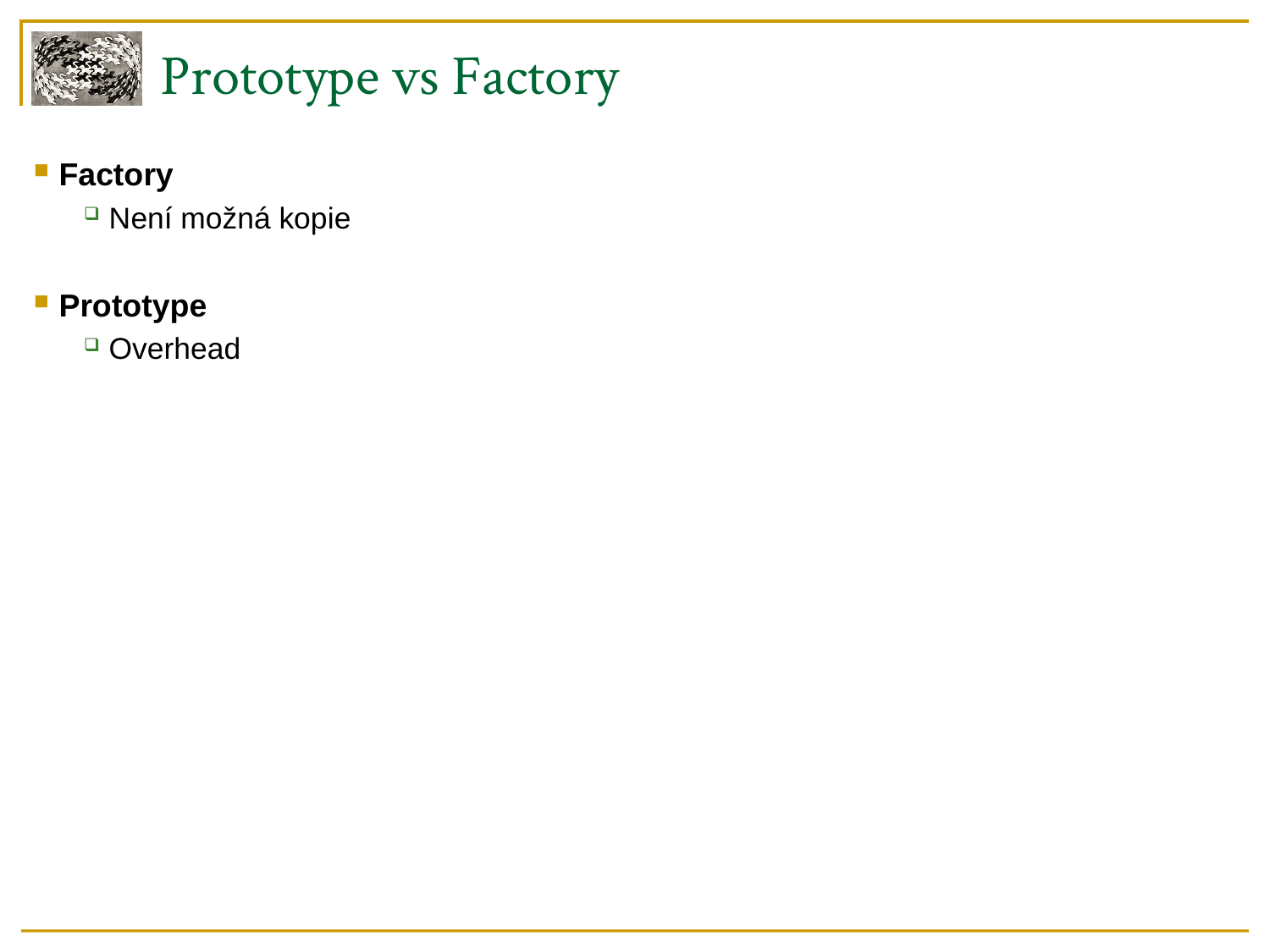

# Prototype vs Factory
Factory
Není možná kopie

Prototype
Overhead